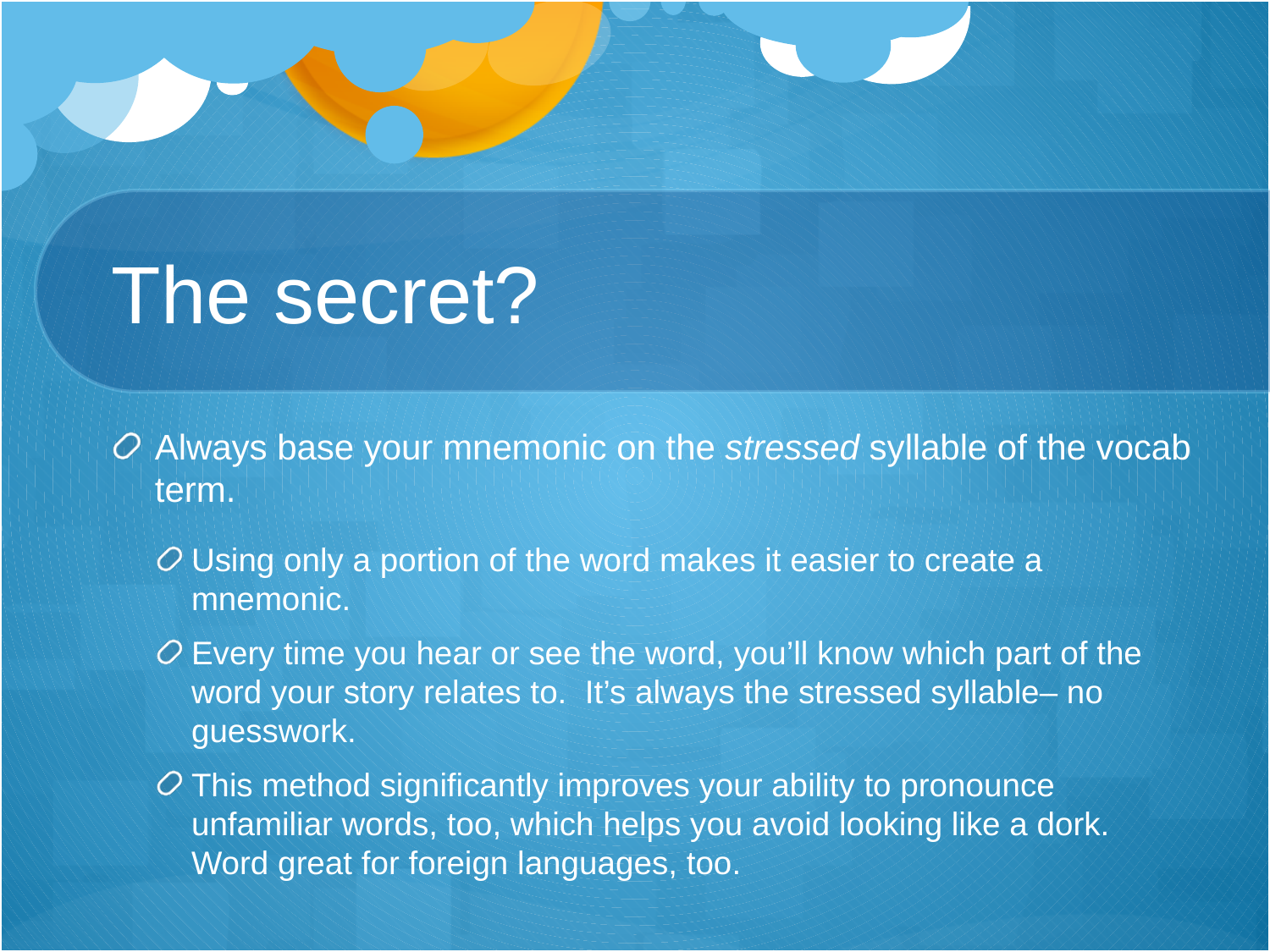

# The secret?
Always base your mnemonic on the stressed syllable of the vocab term.
Using only a portion of the word makes it easier to create a mnemonic.
Every time you hear or see the word, you’ll know which part of the word your story relates to.  It’s always the stressed syllable– no guesswork.
This method significantly improves your ability to pronounce unfamiliar words, too, which helps you avoid looking like a dork.  Word great for foreign languages, too.